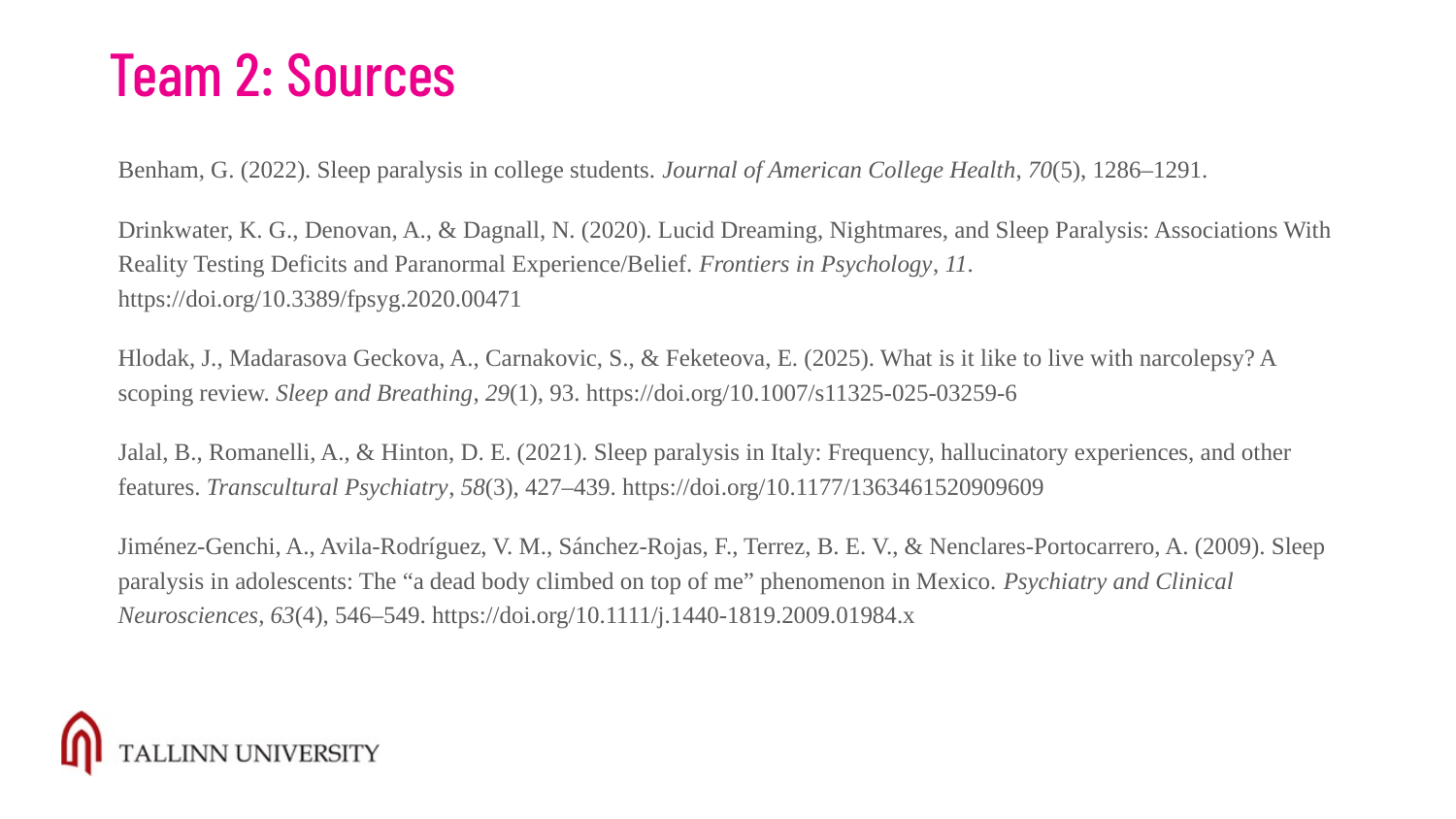

# Team 2: Sources

Benham, G. (2022). Sleep paralysis in college students. Journal of American College Health, 70(5), 1286–1291.
Drinkwater, K. G., Denovan, A., & Dagnall, N. (2020). Lucid Dreaming, Nightmares, and Sleep Paralysis: Associations With Reality Testing Deficits and Paranormal Experience/Belief. Frontiers in Psychology, 11. https://doi.org/10.3389/fpsyg.2020.00471
Hlodak, J., Madarasova Geckova, A., Carnakovic, S., & Feketeova, E. (2025). What is it like to live with narcolepsy? A scoping review. Sleep and Breathing, 29(1), 93. https://doi.org/10.1007/s11325-025-03259-6
Jalal, B., Romanelli, A., & Hinton, D. E. (2021). Sleep paralysis in Italy: Frequency, hallucinatory experiences, and other features. Transcultural Psychiatry, 58(3), 427–439. https://doi.org/10.1177/1363461520909609
Jiménez-Genchi, A., Avila-Rodríguez, V. M., Sánchez-Rojas, F., Terrez, B. E. V., & Nenclares-Portocarrero, A. (2009). Sleep paralysis in adolescents: The “a dead body climbed on top of me” phenomenon in Mexico. Psychiatry and Clinical Neurosciences, 63(4), 546–549. https://doi.org/10.1111/j.1440-1819.2009.01984.x